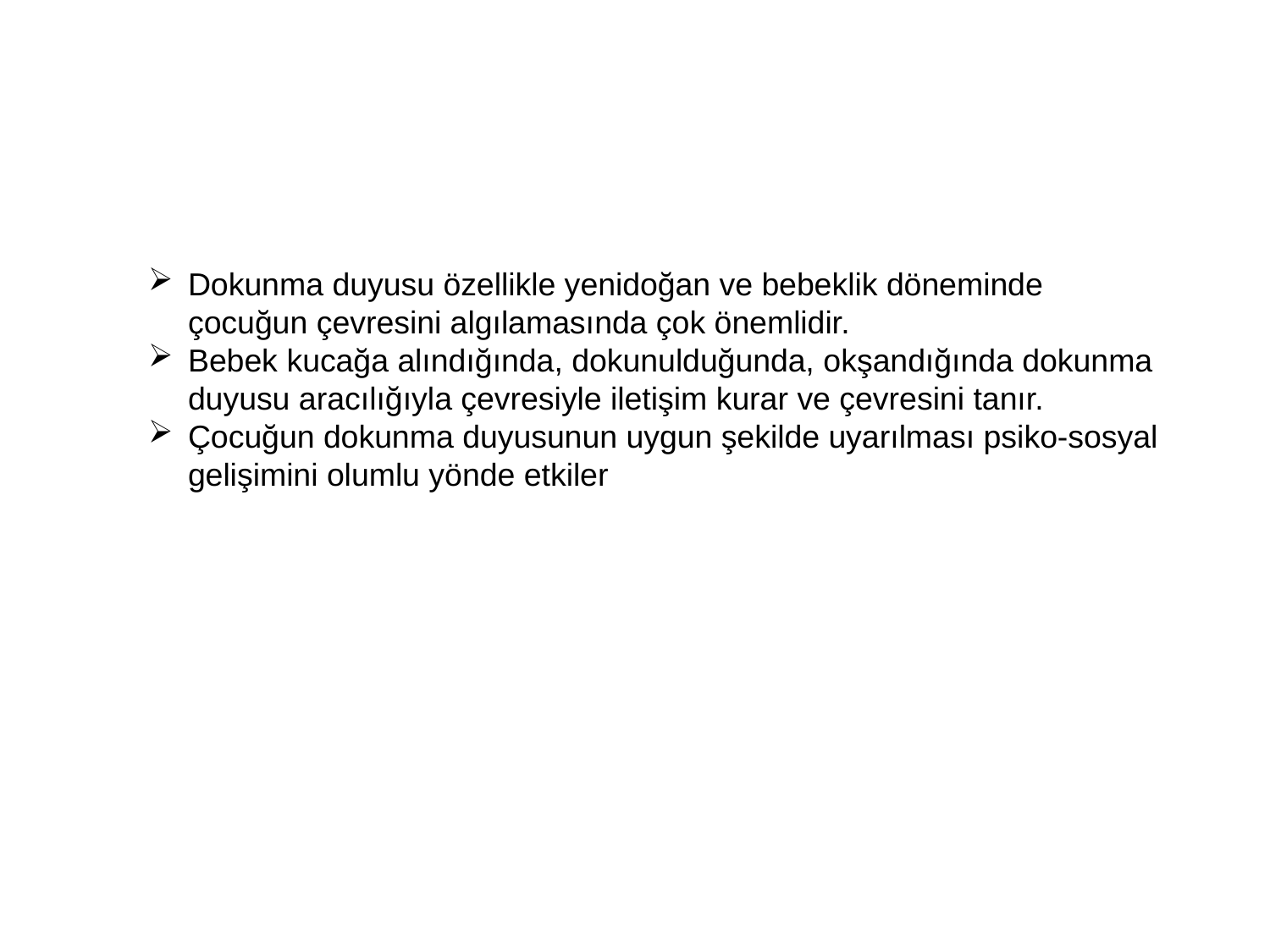

Dokunma duyusu özellikle yenidoğan ve bebeklik döneminde çocuğun çevresini algılamasında çok önemlidir.
Bebek kucağa alındığında, dokunulduğunda, okşandığında dokunma duyusu aracılığıyla çevresiyle iletişim kurar ve çevresini tanır.
Çocuğun dokunma duyusunun uygun şekilde uyarılması psiko-sosyal gelişimini olumlu yönde etkiler